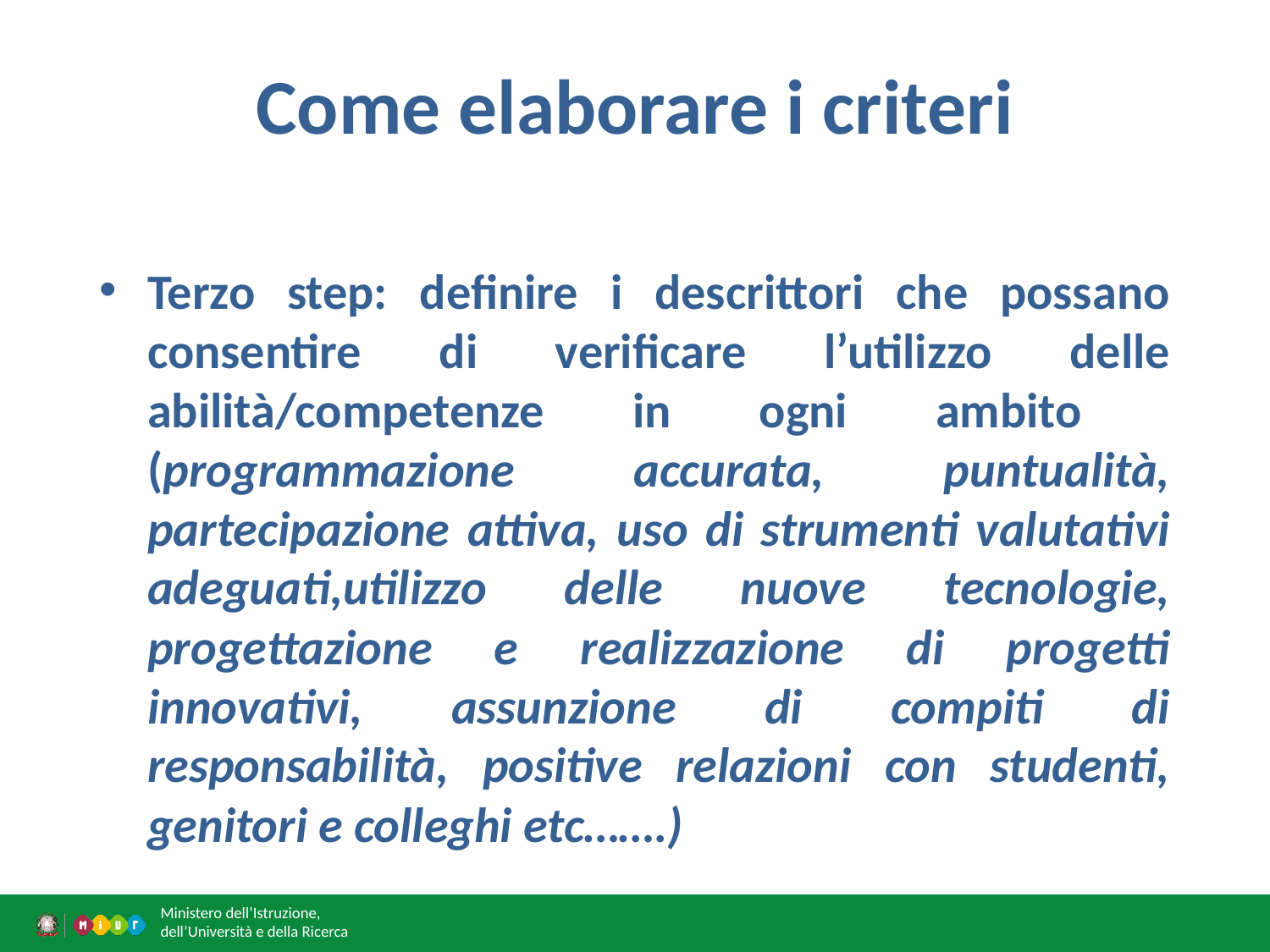

# Come elaborare i criteri
Terzo step: definire i descrittori che possano consentire di verificare l’utilizzo delle abilità/competenze in ogni ambito  (programmazione accurata, puntualità, partecipazione attiva, uso di strumenti valutativi adeguati,utilizzo delle nuove tecnologie, progettazione e realizzazione di progetti innovativi, assunzione di compiti di responsabilità, positive relazioni con studenti, genitori e colleghi etc…….)